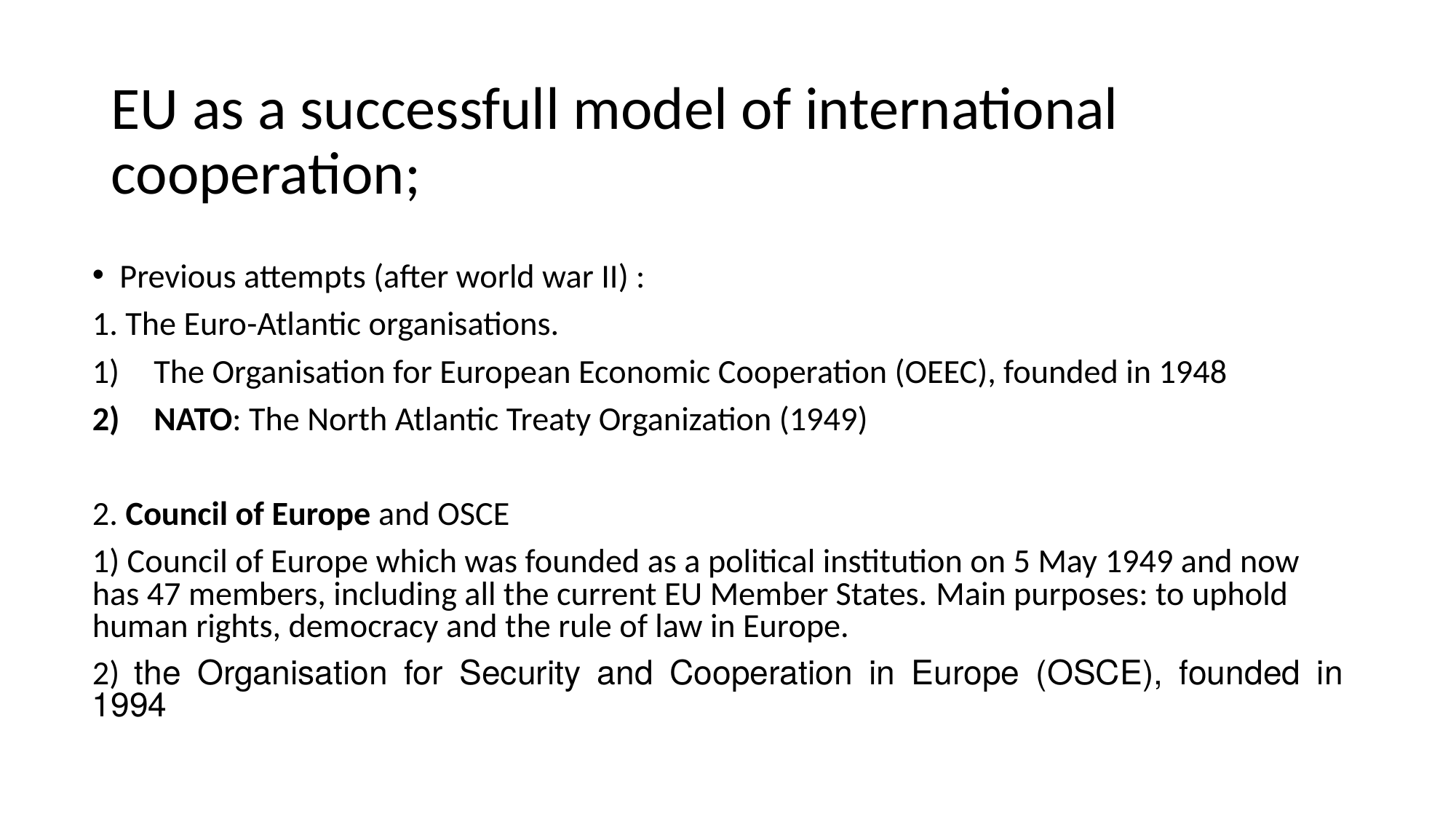

# EU as a successfull model of international cooperation;

Previous attempts (after world war II) :
1. The Euro-Atlantic organisations.
The Organisation for European Economic Cooperation (OEEC), founded in 1948
NATO: The North Atlantic Treaty Organization (1949)

2. Council of Europe and OSCE
1) Council of Europe which was founded as a political institution on 5 May 1949 and now has 47 members, including all the current EU Member States. Main purposes: to uphold human rights, democracy and the rule of law in Europe.
2) the Organisation for Security and Cooperation in Europe (OSCE), founded in 1994